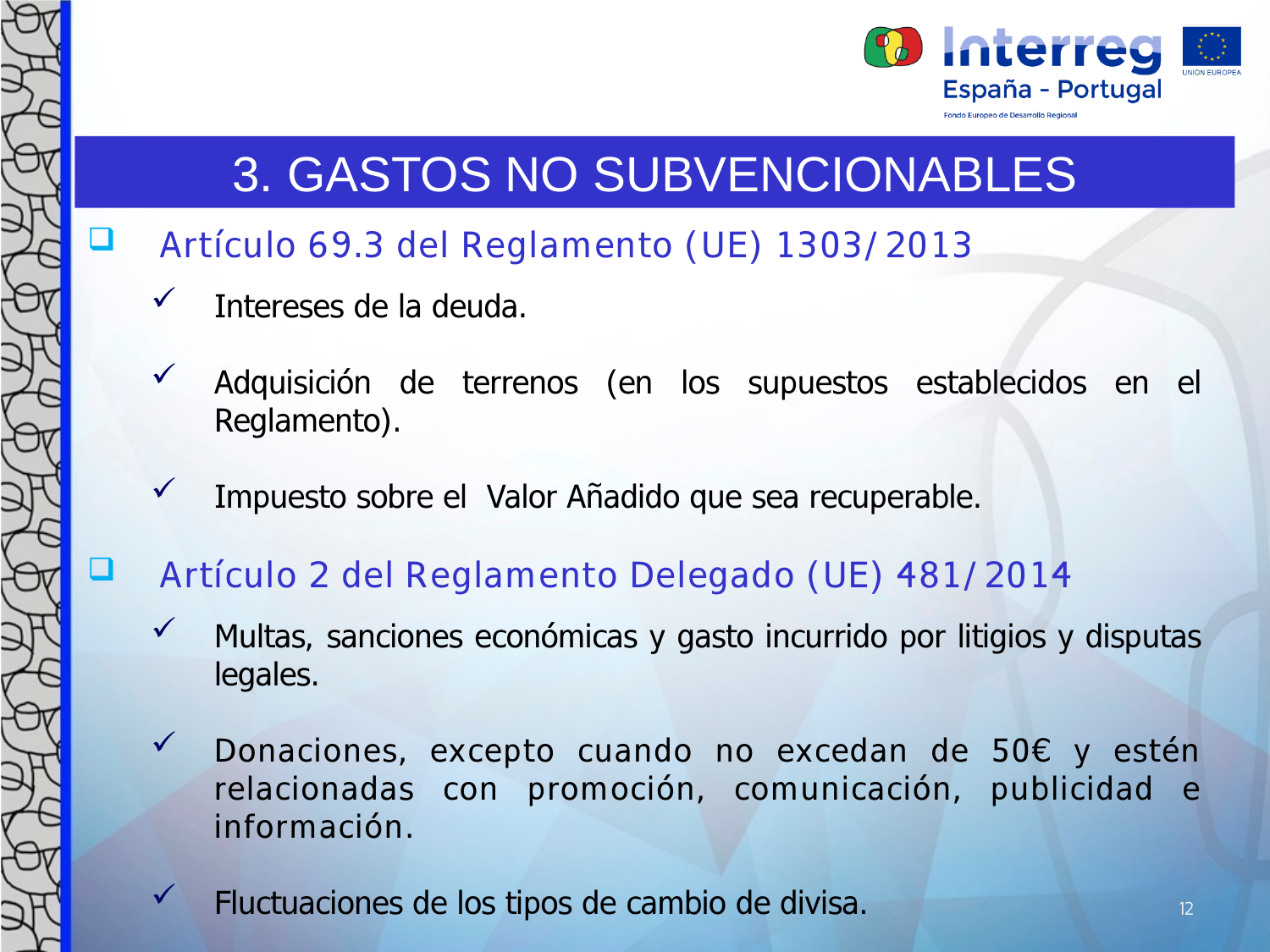

3. GASTOS NO SUBVENCIONABLES
 Artículo 69.3 del Reglamento (UE) 1303/2013

Intereses de la deuda.

Adquisición de terrenos (en los supuestos establecidos en el Reglamento).

Impuesto sobre el  Valor Añadido que sea recuperable.

 Artículo 2 del Reglamento Delegado (UE) 481/2014

Multas, sanciones económicas y gasto incurrido por litigios y disputas legales.

Donaciones, excepto cuando no excedan de 50€ y estén relacionadas con promoción, comunicación, publicidad e información.

Fluctuaciones de los tipos de cambio de divisa.
12